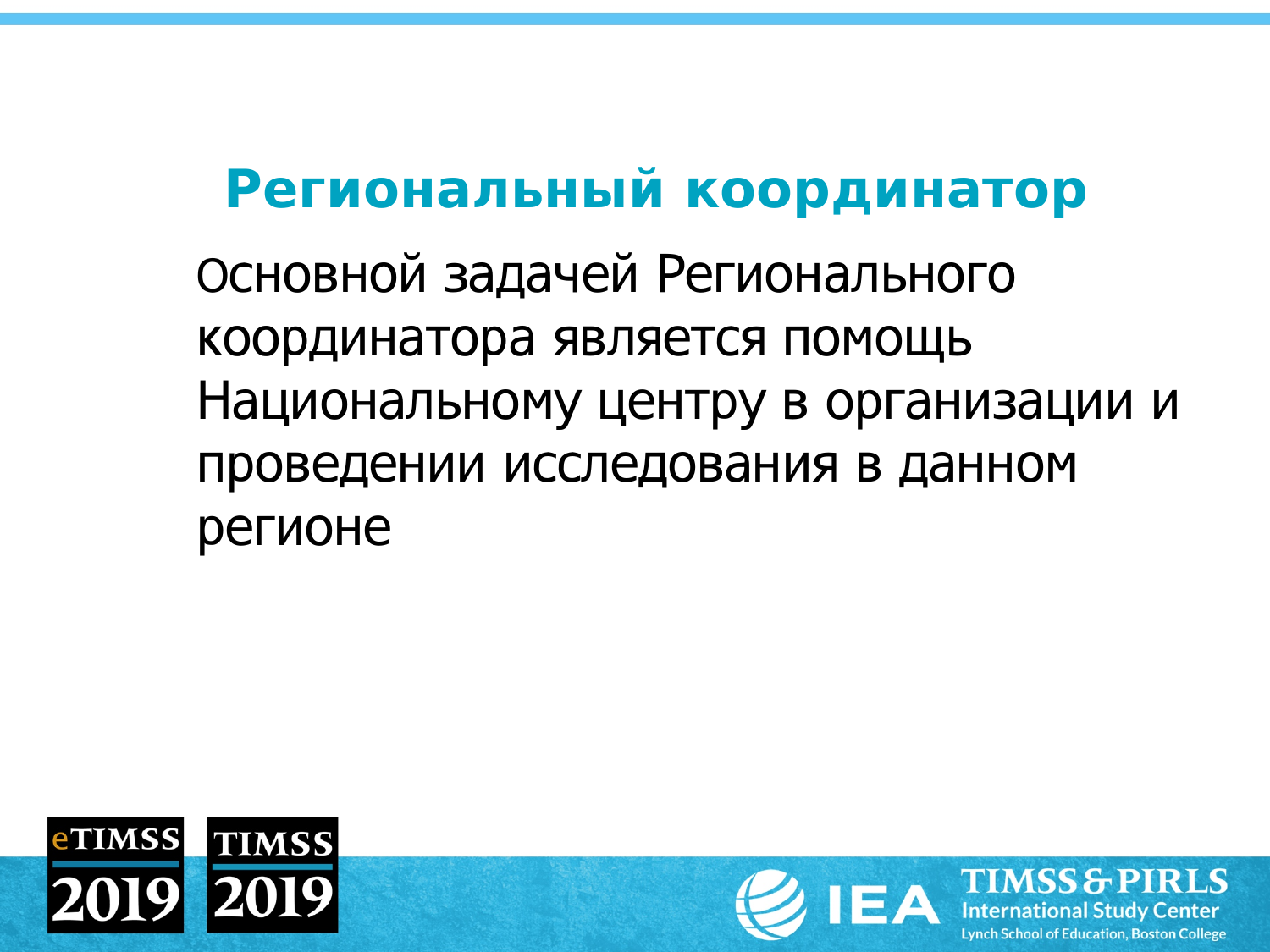

# Региональный координатор
	Основной задачей Регионального координатора является помощь Национальному центру в организации и проведении исследования в данном регионе